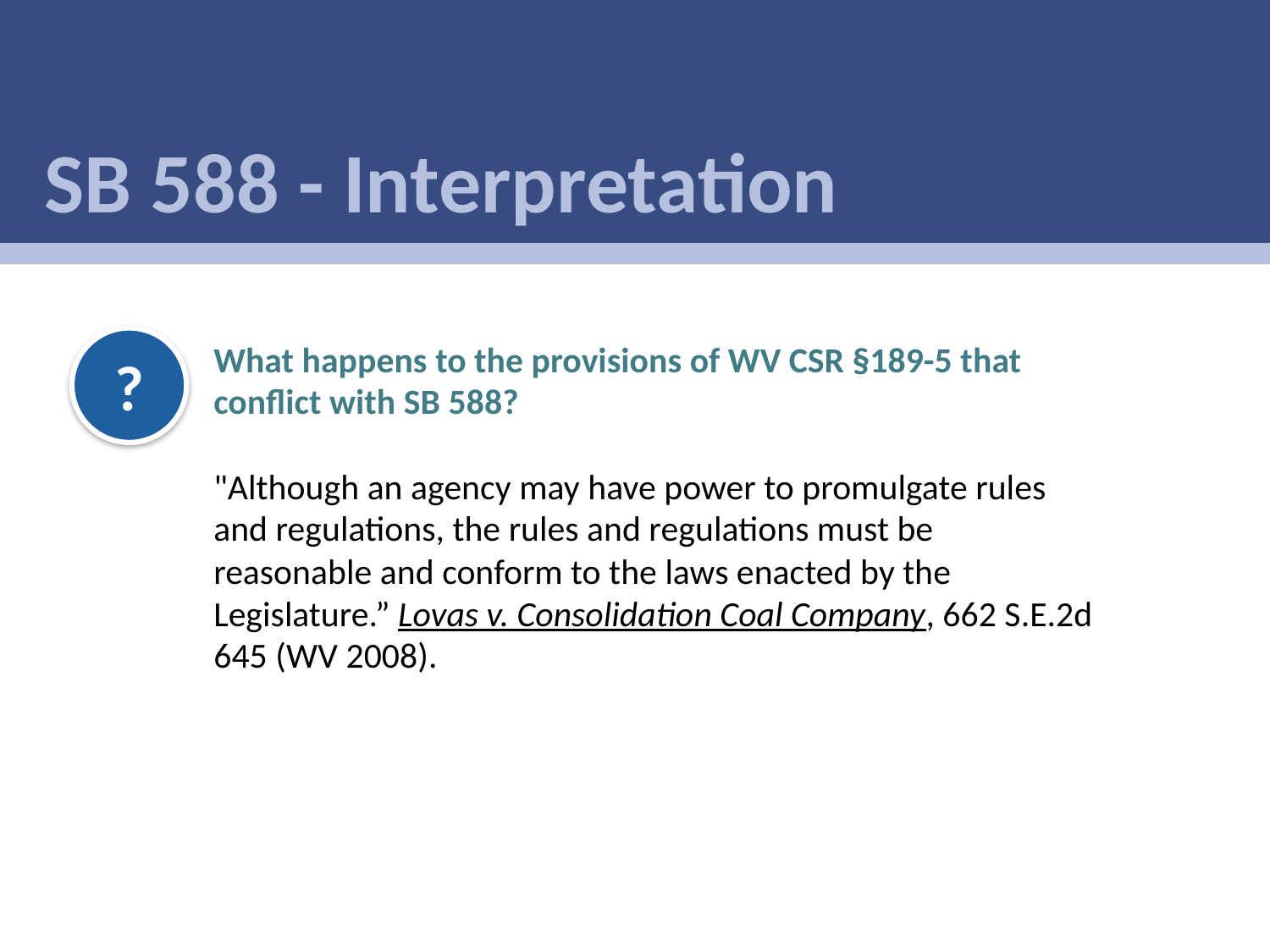

SB 588 - Interpretation

?
What happens to the provisions of WV CSR §189-5 that conflict with SB 588?

"Although an agency may have power to promulgate rules and regulations, the rules and regulations must be reasonable and conform to the laws enacted by the Legislature.” Lovas v. Consolidation Coal Company, 662 S.E.2d 645 (WV 2008).